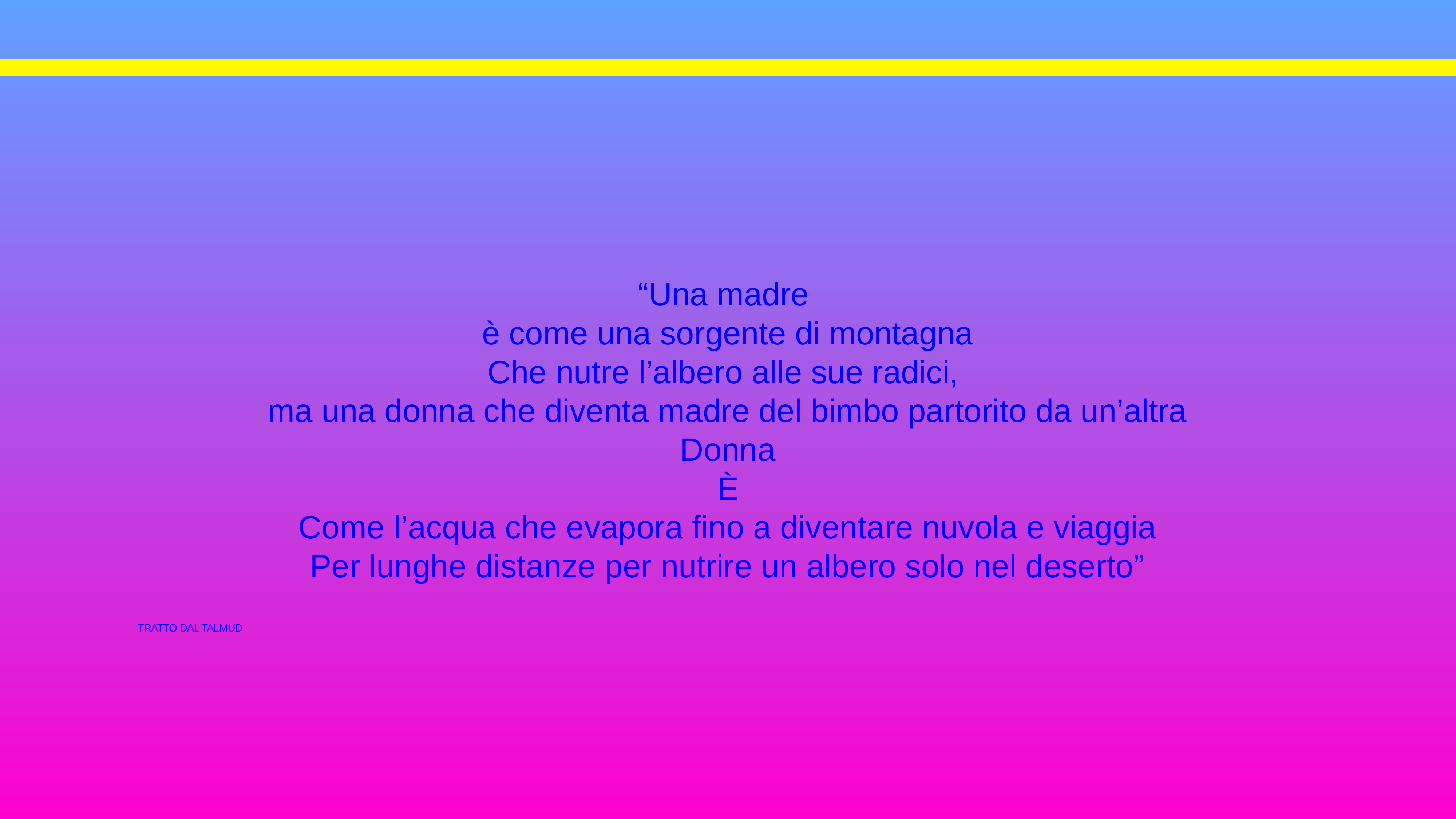

“Una madre
è come una sorgente di montagna
Che nutre l’albero alle sue radici,
ma una donna che diventa madre del bimbo partorito da un’altra
Donna
È
Come l’acqua che evapora fino a diventare nuvola e viaggia
Per lunghe distanze per nutrire un albero solo nel deserto”
Tratto dal Talmud